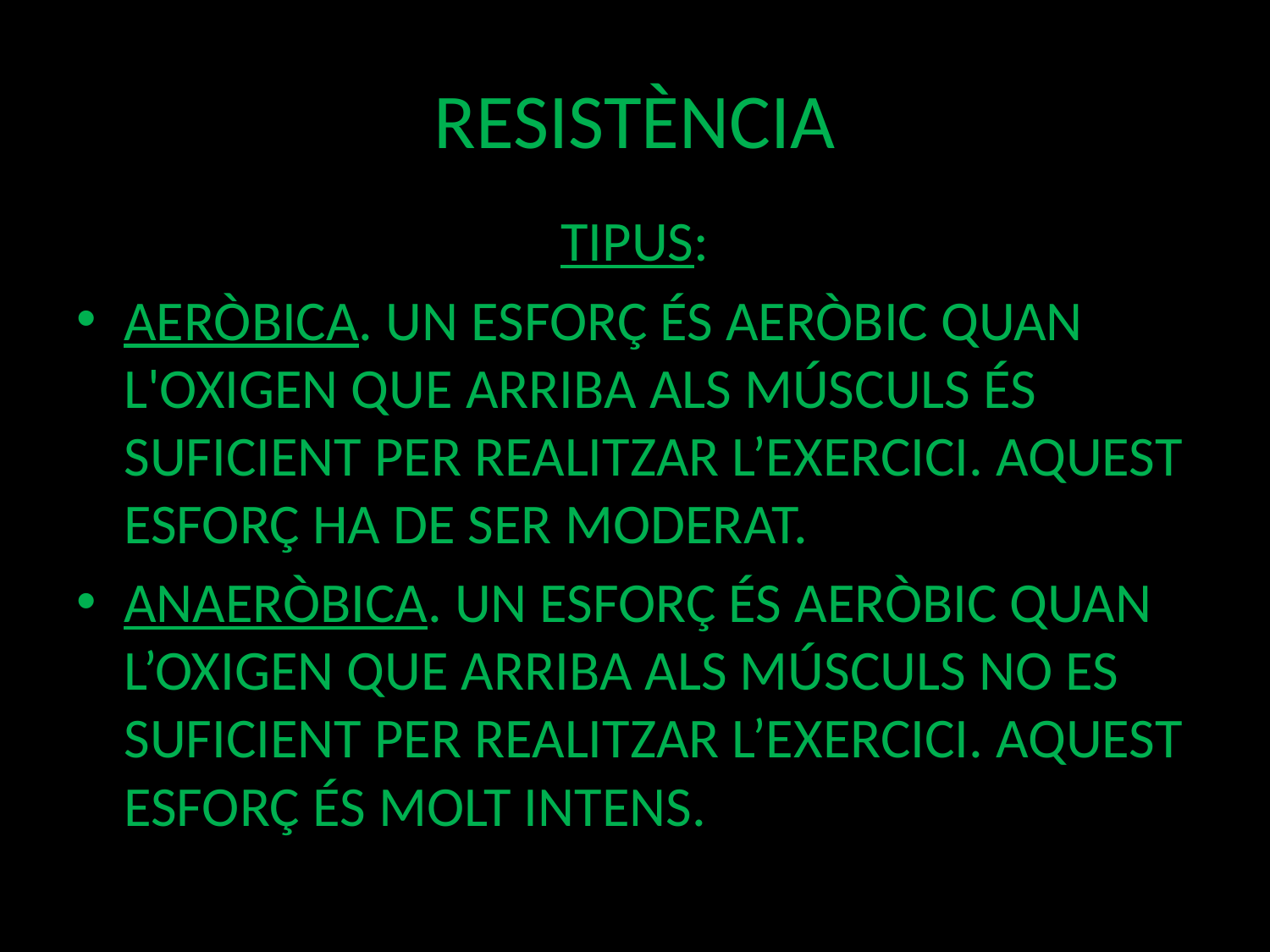

# RESISTÈNCIA
TIPUS:
AERÒBICA. UN ESFORÇ ÉS AERÒBIC QUAN L'OXIGEN QUE ARRIBA ALS MÚSCULS ÉS SUFICIENT PER REALITZAR L’EXERCICI. AQUEST ESFORÇ HA DE SER MODERAT.
ANAERÒBICA. UN ESFORÇ ÉS AERÒBIC QUAN L’OXIGEN QUE ARRIBA ALS MÚSCULS NO ES SUFICIENT PER REALITZAR L’EXERCICI. AQUEST ESFORÇ ÉS MOLT INTENS.